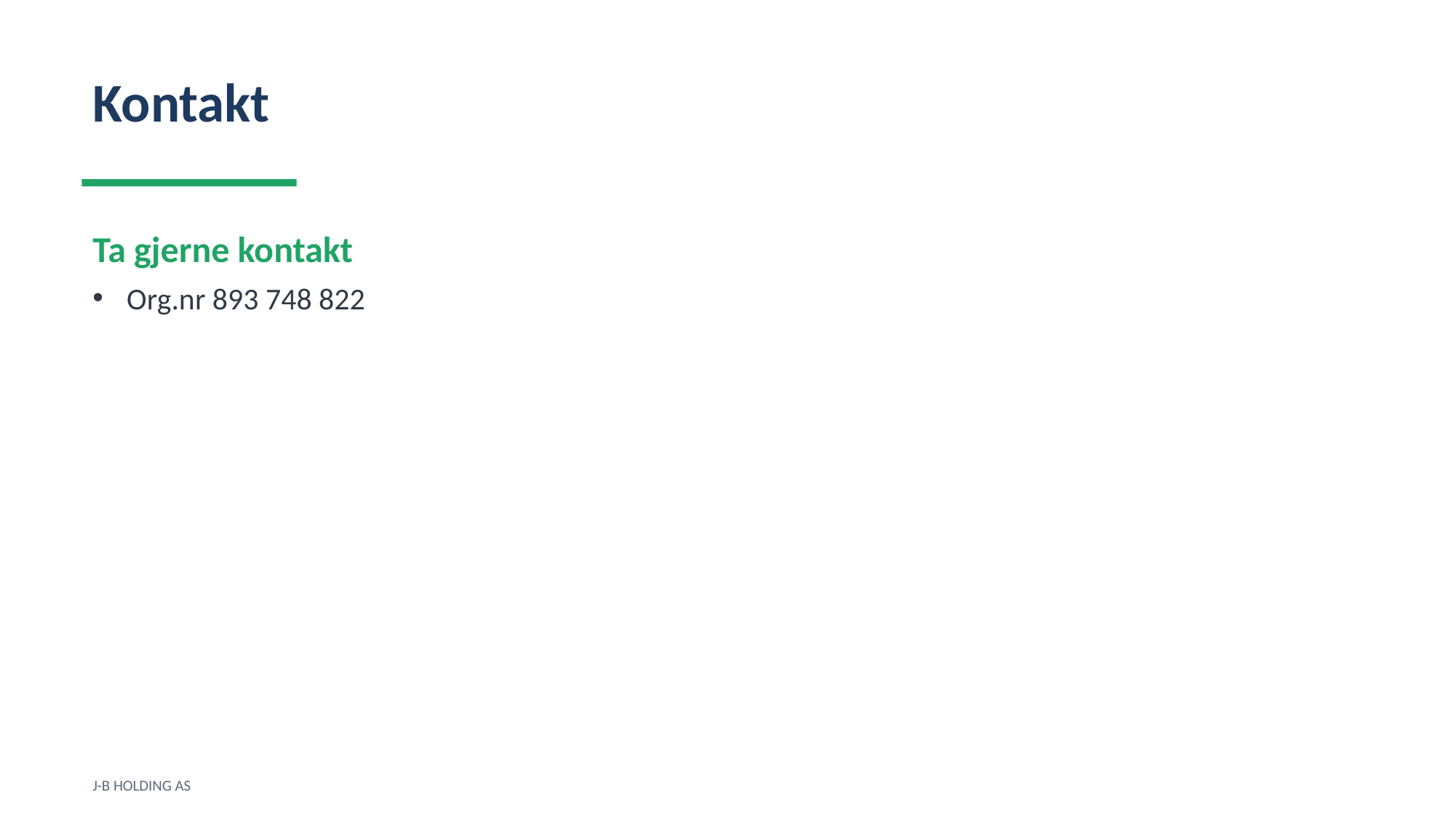

Kontakt

Ta gjerne kontakt
Org.nr 893 748 822
J-B HOLDING AS